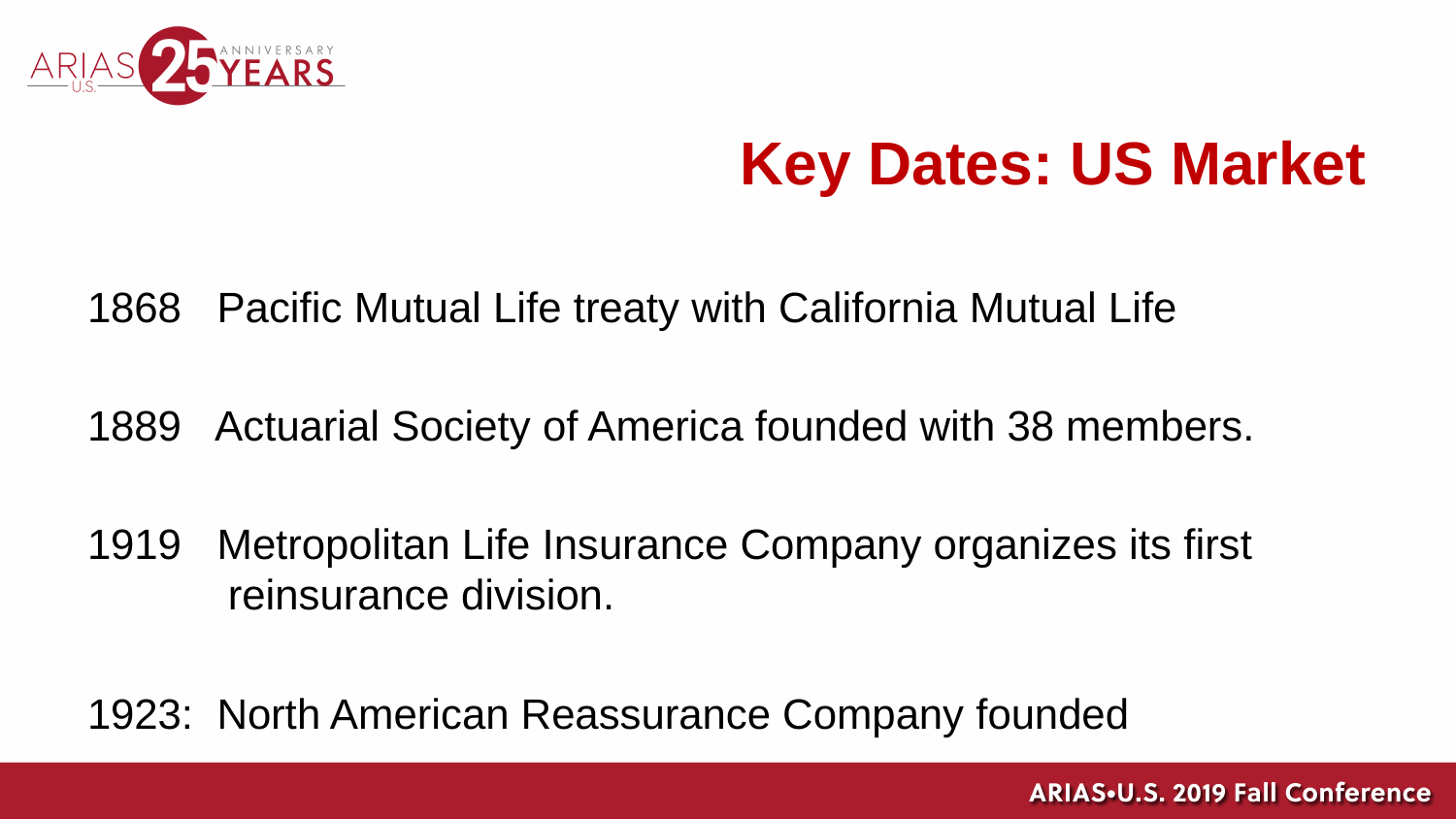

# Key Dates: US Market
1868   Pacific Mutual Life treaty with California Mutual Life

1889   Actuarial Society of America founded with 38 members.

1919   Metropolitan Life Insurance Company organizes its first  reinsurance division.

1923:  North American Reassurance Company founded